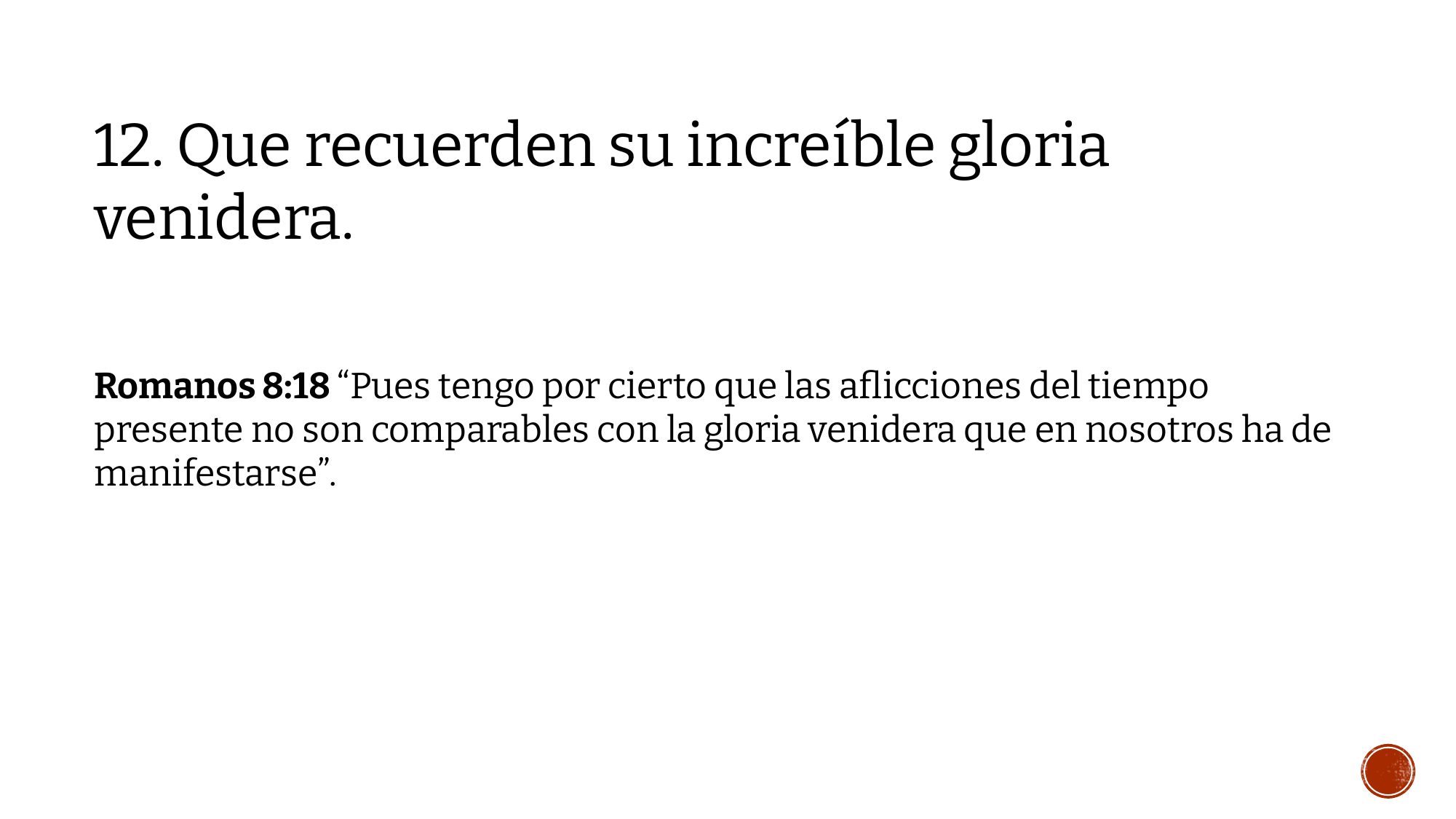

12. Que recuerden su increíble gloria venidera.
Romanos 8:18 “Pues tengo por cierto que las aflicciones del tiempo presente no son comparables con la gloria venidera que en nosotros ha de manifestarse”.